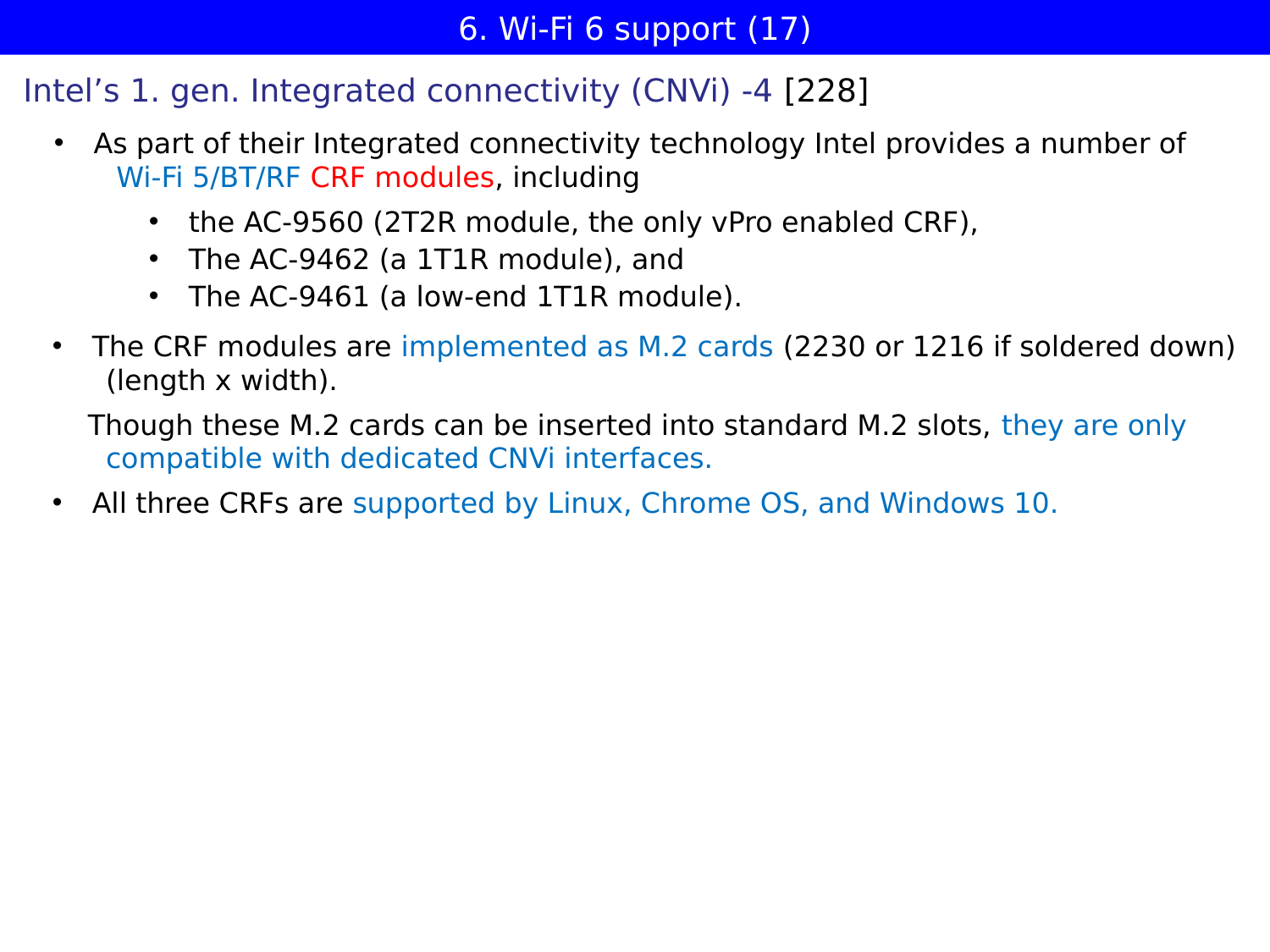

# 6. Wi-Fi 6 support (17)
Intel’s 1. gen. Integrated connectivity (CNVi) -4 [228]
As part of their Integrated connectivity technology Intel provides a number of
       Wi-Fi 5/BT/RF CRF modules, including
the AC-9560 (2T2R module, the only vPro enabled CRF),
The AC-9462 (a 1T1R module), and
The AC-9461 (a low-end 1T1R module).
The CRF modules are implemented as M.2 cards (2230 or 1216 if soldered down)
      (length x width).
    Though these M.2 cards can be inserted into standard M.2 slots, they are only
      compatible with dedicated CNVi interfaces.
All three CRFs are supported by Linux, Chrome OS, and Windows 10.